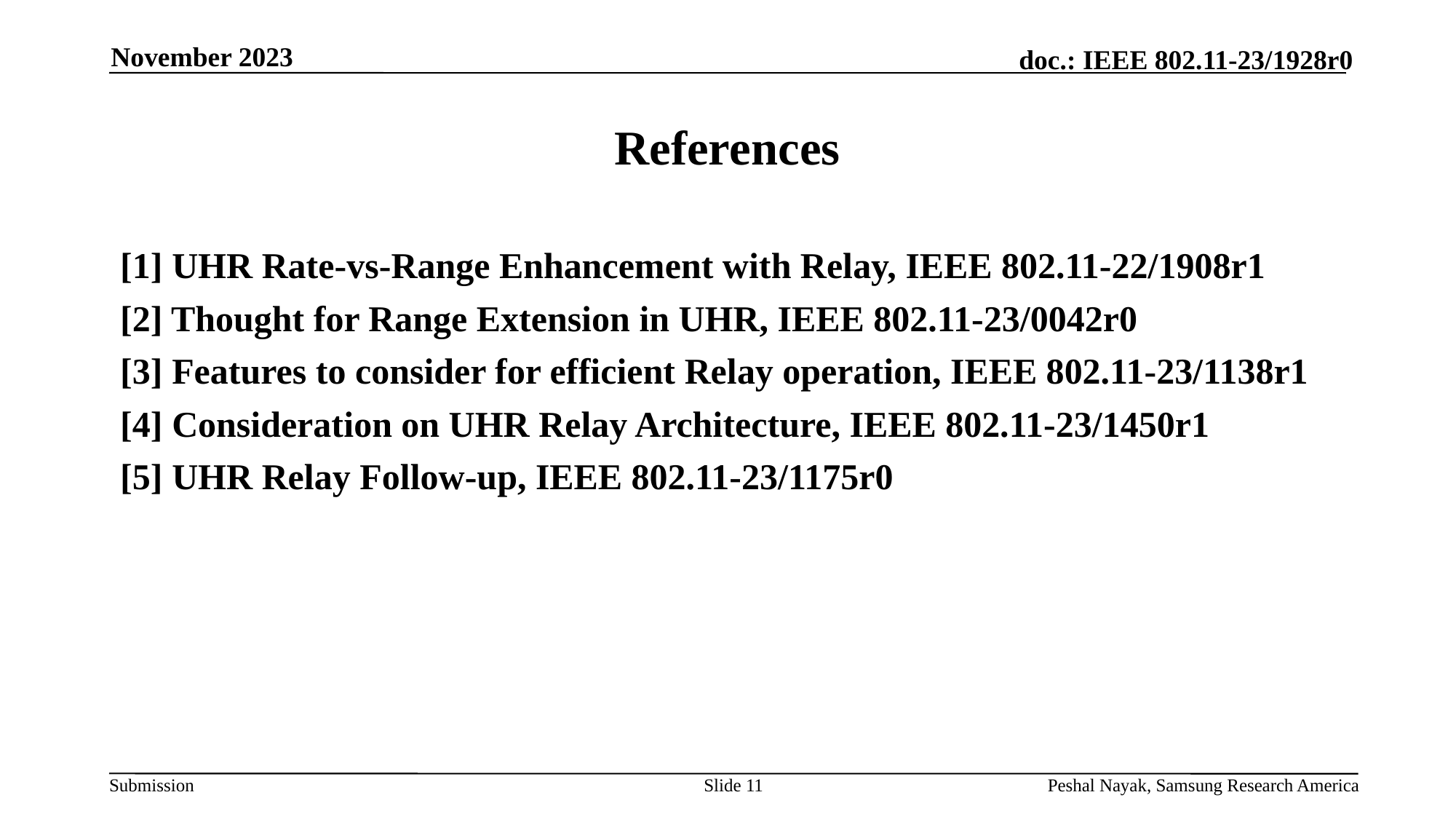

November 2023
# References
[1] UHR Rate-vs-Range Enhancement with Relay, IEEE 802.11-22/1908r1
[2] Thought for Range Extension in UHR, IEEE 802.11-23/0042r0
[3] Features to consider for efficient Relay operation, IEEE 802.11-23/1138r1
[4] Consideration on UHR Relay Architecture, IEEE 802.11-23/1450r1
[5] UHR Relay Follow-up, IEEE 802.11-23/1175r0

Slide 11
Peshal Nayak, Samsung Research America